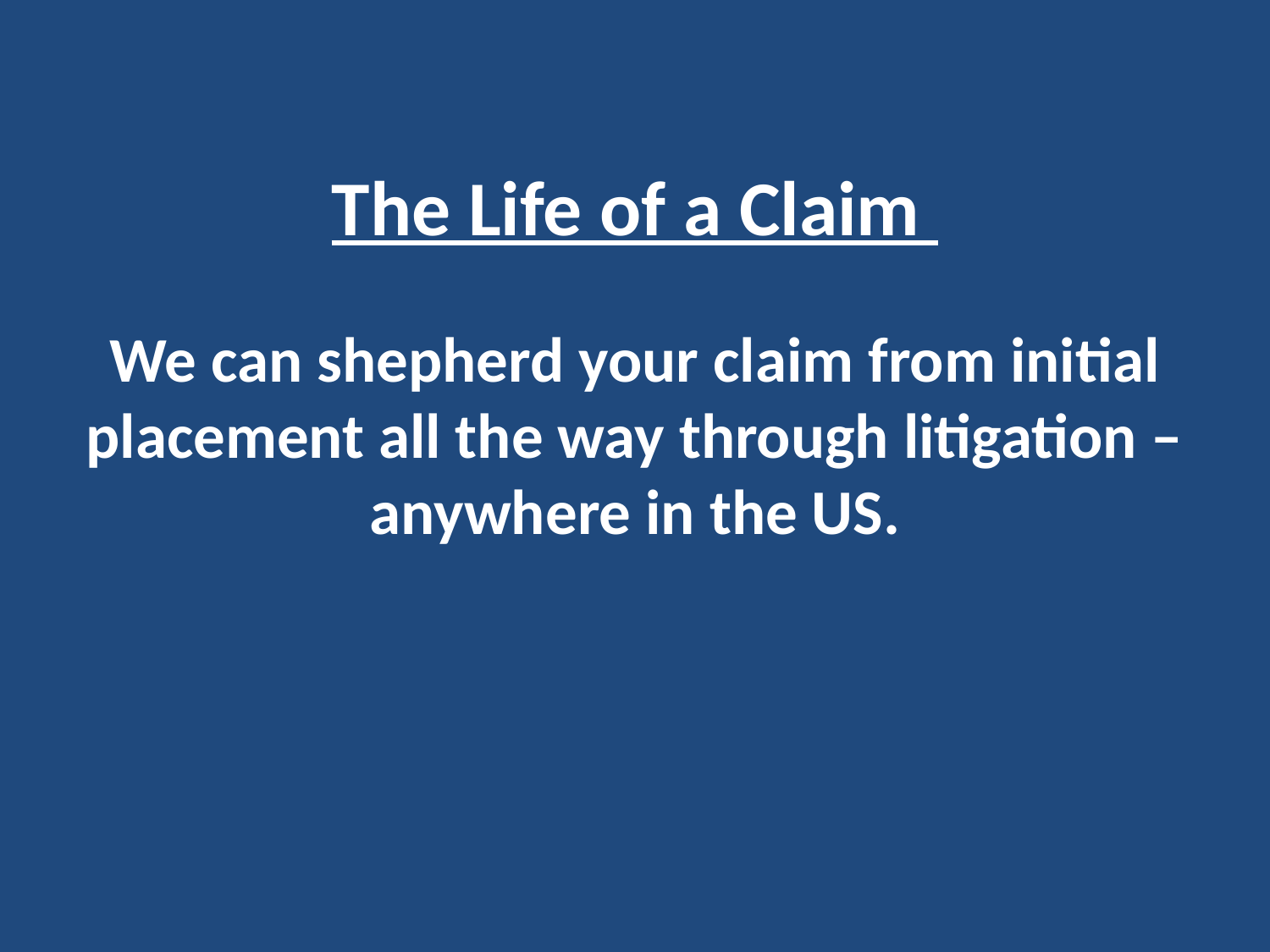

The Life of a Claim
We can shepherd your claim from initial placement all the way through litigation – anywhere in the US.